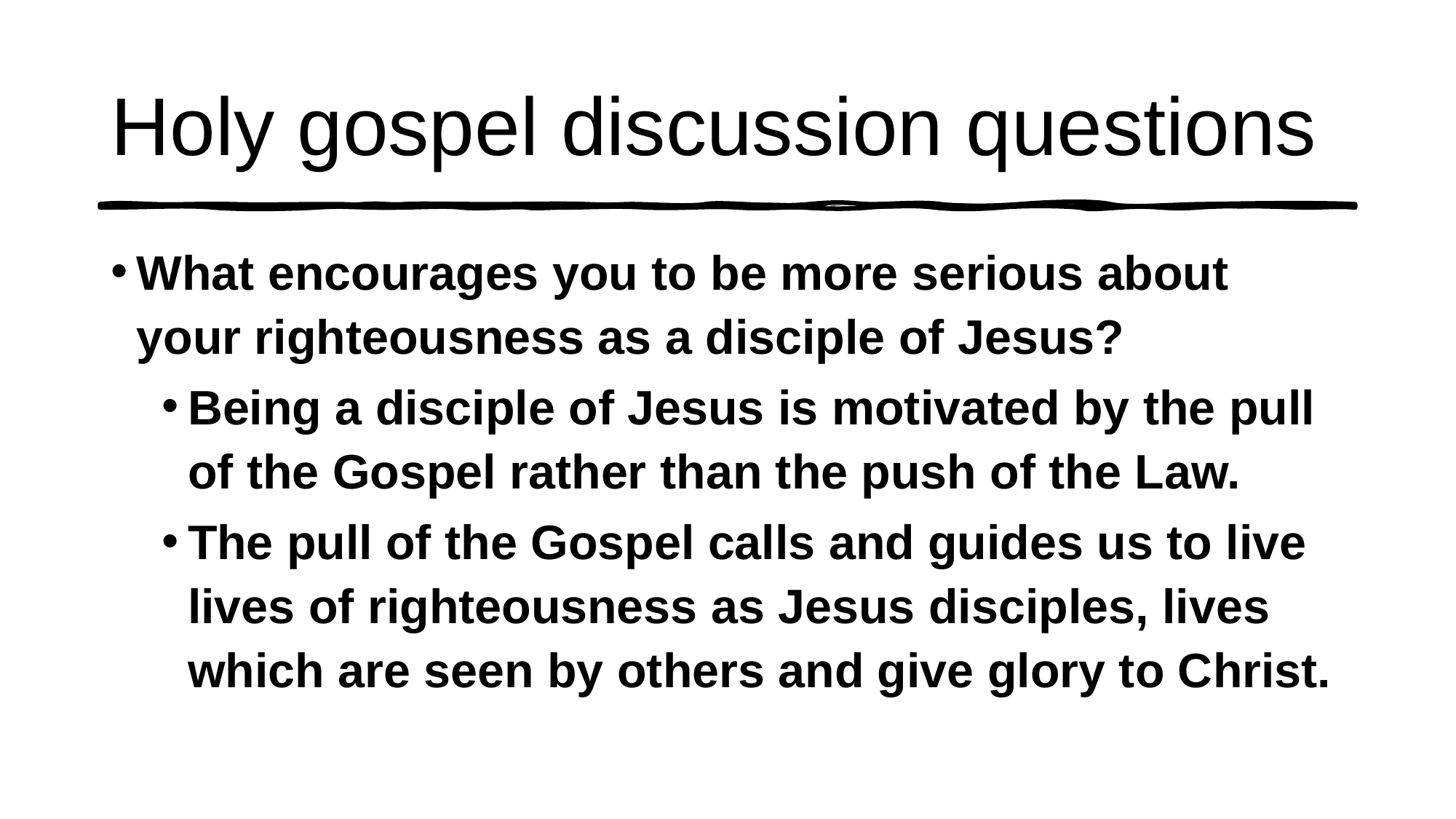

# Holy gospel discussion questions
What encourages you to be more serious about your righteousness as a disciple of Jesus?
Being a disciple of Jesus is motivated by the pull of the Gospel rather than the push of the Law.
The pull of the Gospel calls and guides us to live lives of righteousness as Jesus disciples, lives which are seen by others and give glory to Christ.